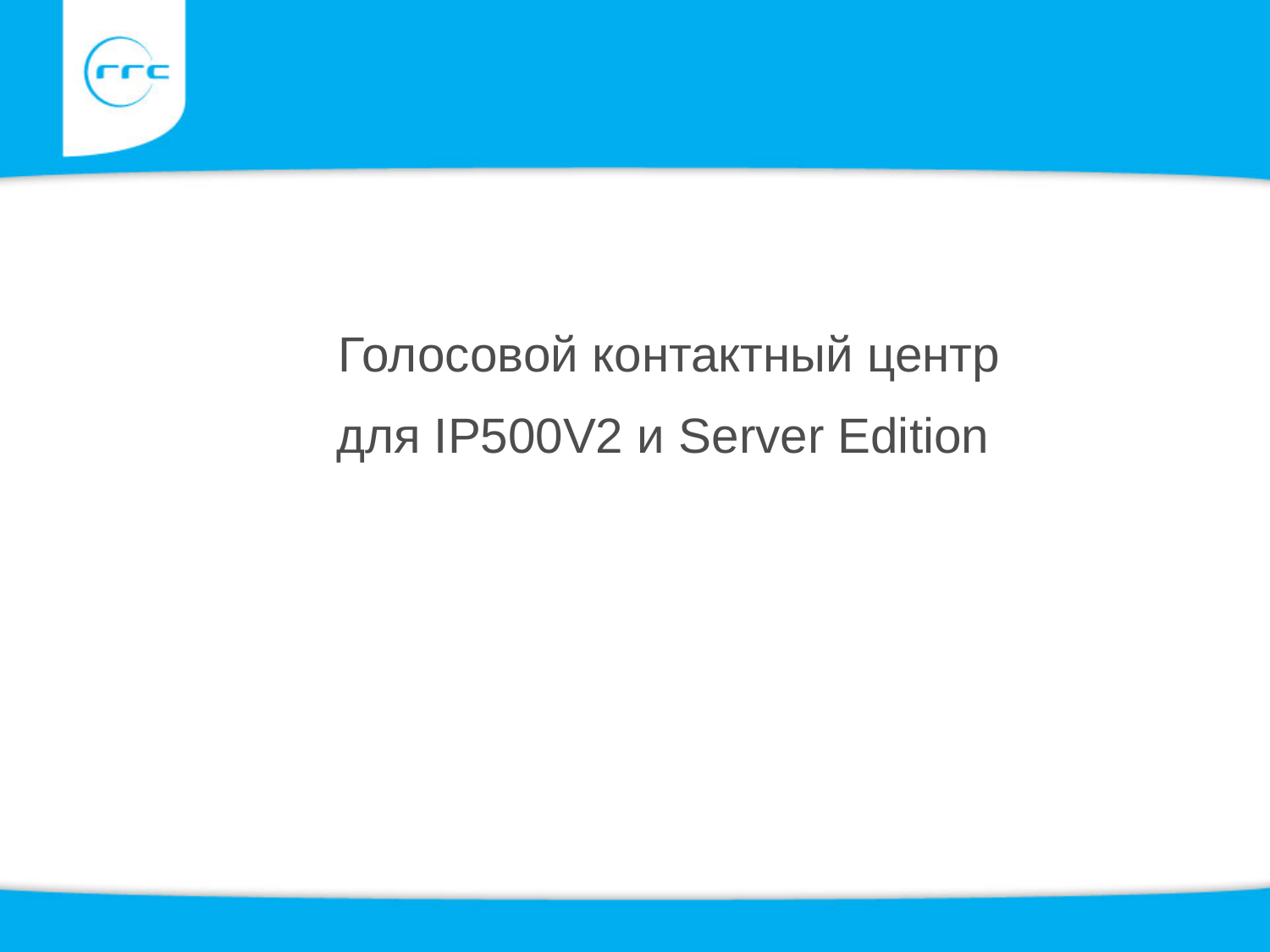

# IRC – integrated contact reporter
Голосовой контактный центр
для IP500V2 и Server Edition